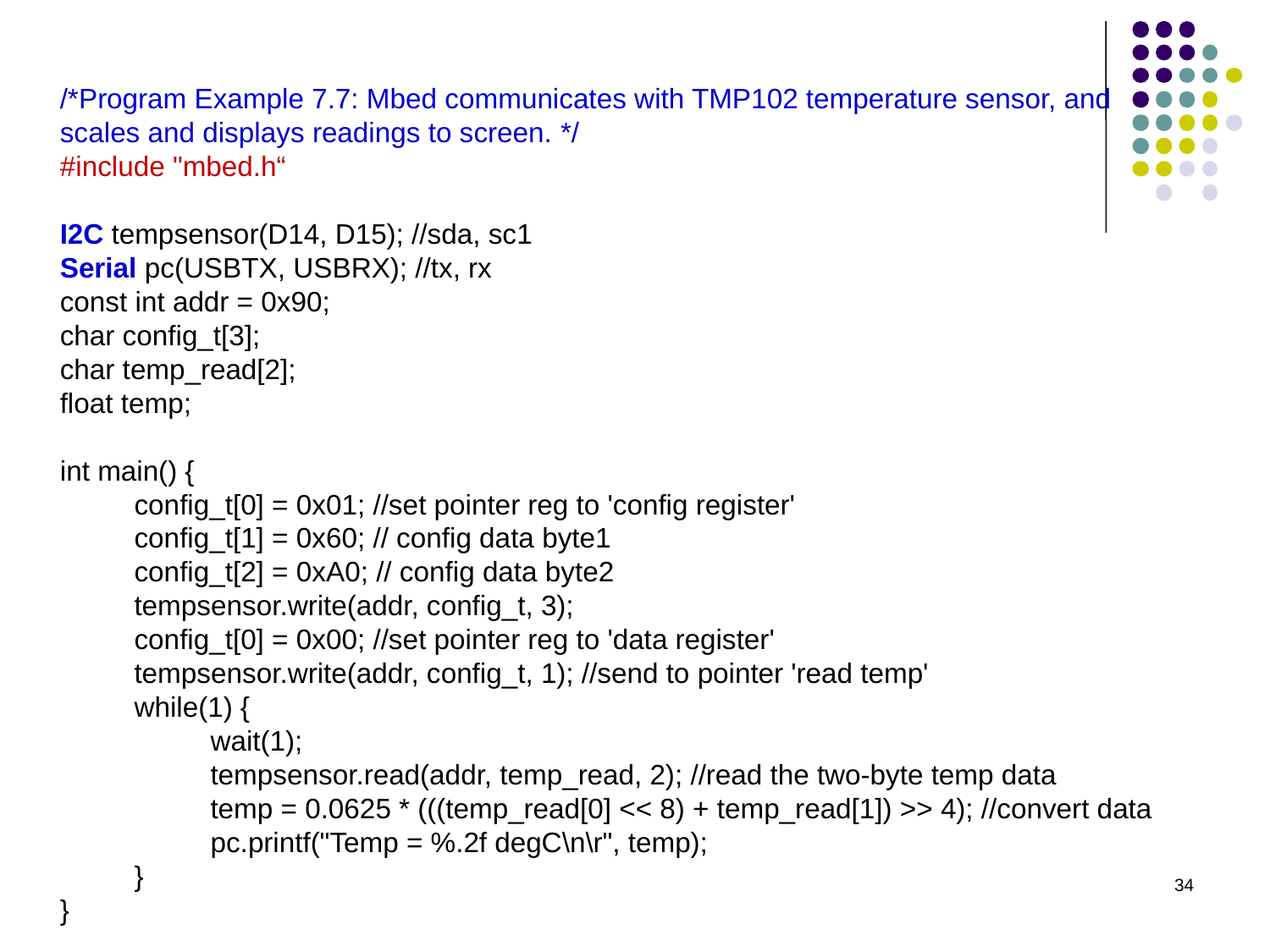

/*Program Example 7.7: Mbed communicates with TMP102 temperature sensor, and
scales and displays readings to screen. */
#include "mbed.h“

I2C tempsensor(D14, D15); //sda, sc1
Serial pc(USBTX, USBRX); //tx, rx
const int addr = 0x90;
char config_t[3];
char temp_read[2];
float temp;

int main() {
	config_t[0] = 0x01; //set pointer reg to 'config register'
	config_t[1] = 0x60; // config data byte1
	config_t[2] = 0xA0; // config data byte2
	tempsensor.write(addr, config_t, 3);
	config_t[0] = 0x00; //set pointer reg to 'data register'
	tempsensor.write(addr, config_t, 1); //send to pointer 'read temp'
	while(1) {
		wait(1);
		tempsensor.read(addr, temp_read, 2); //read the two-byte temp data
		temp = 0.0625 * (((temp_read[0] << 8) + temp_read[1]) >> 4); //convert data
		pc.printf("Temp = %.2f degC\n\r", temp);
	}
}
34